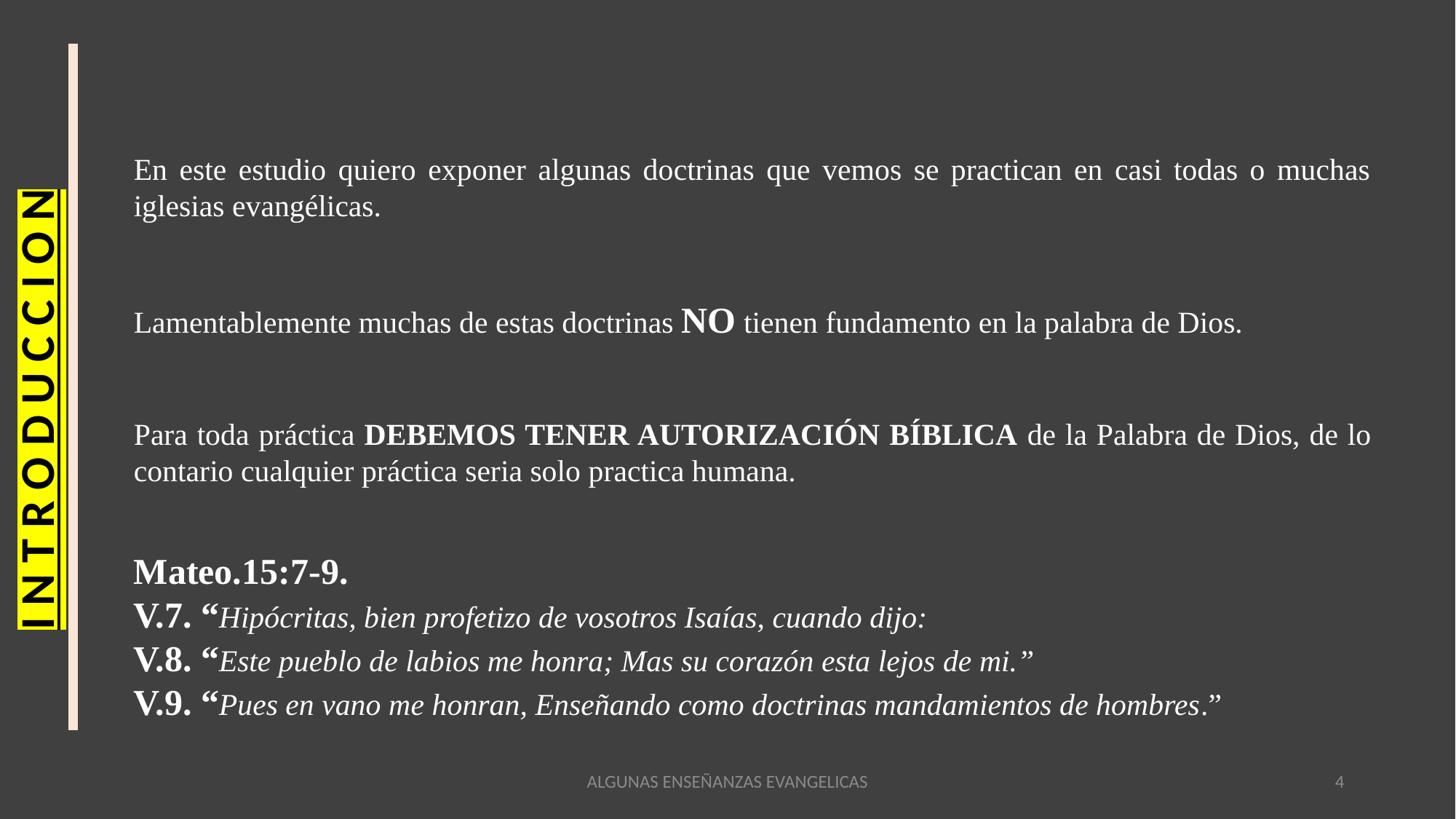

En este estudio quiero exponer algunas doctrinas que vemos se practican en casi todas o muchas iglesias evangélicas.
Lamentablemente muchas de estas doctrinas NO tienen fundamento en la palabra de Dios.
I N T R O D U C C I O N
I N T R O D U C C I O N
Para toda práctica DEBEMOS TENER AUTORIZACIÓN BÍBLICA de la Palabra de Dios, de lo contario cualquier práctica seria solo practica humana.
Mateo.15:7-9.
V.7. “Hipócritas, bien profetizo de vosotros Isaías, cuando dijo:
V.8. “Este pueblo de labios me honra; Mas su corazón esta lejos de mi.”
V.9. “Pues en vano me honran, Enseñando como doctrinas mandamientos de hombres.”
ALGUNAS ENSEÑANZAS EVANGELICAS
4